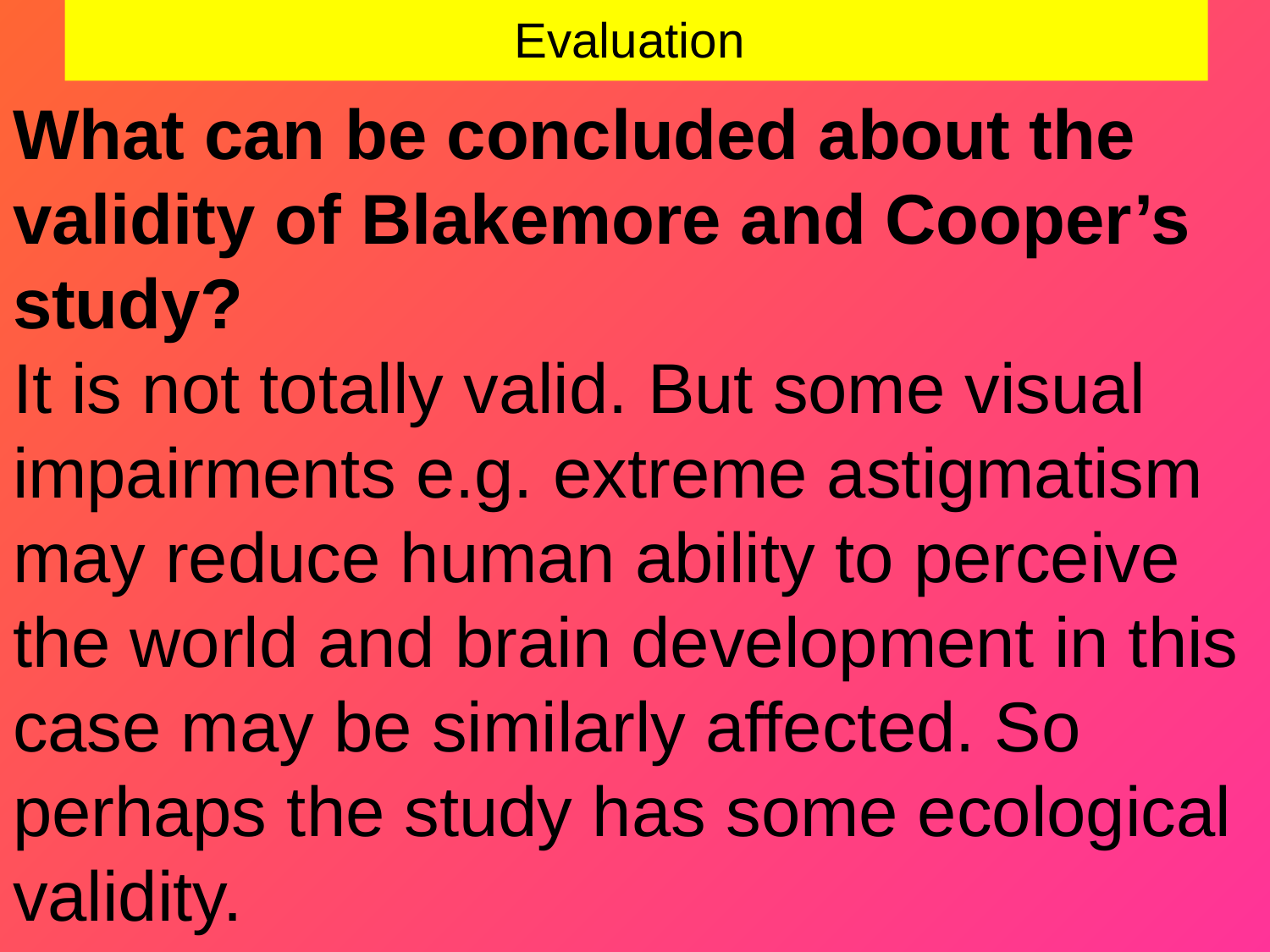

# Evaluation
What can be concluded about the validity of Blakemore and Cooper’s study?
It is not totally valid. But some visual impairments e.g. extreme astigmatism may reduce human ability to perceive the world and brain development in this case may be similarly affected. So perhaps the study has some ecological validity.